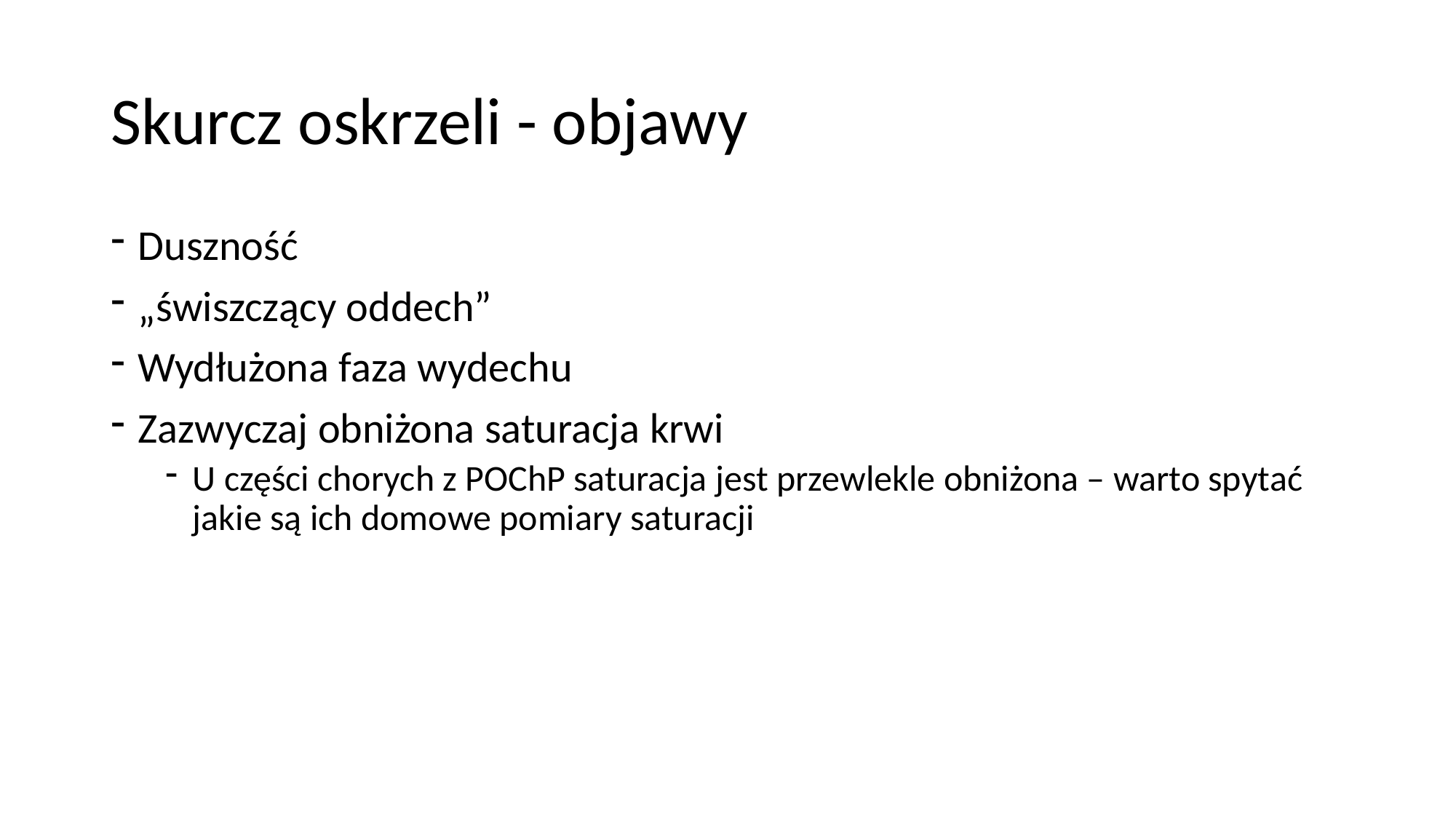

# Skurcz oskrzeli - objawy
Duszność
„świszczący oddech”
Wydłużona faza wydechu
Zazwyczaj obniżona saturacja krwi
U części chorych z POChP saturacja jest przewlekle obniżona – warto spytać jakie są ich domowe pomiary saturacji